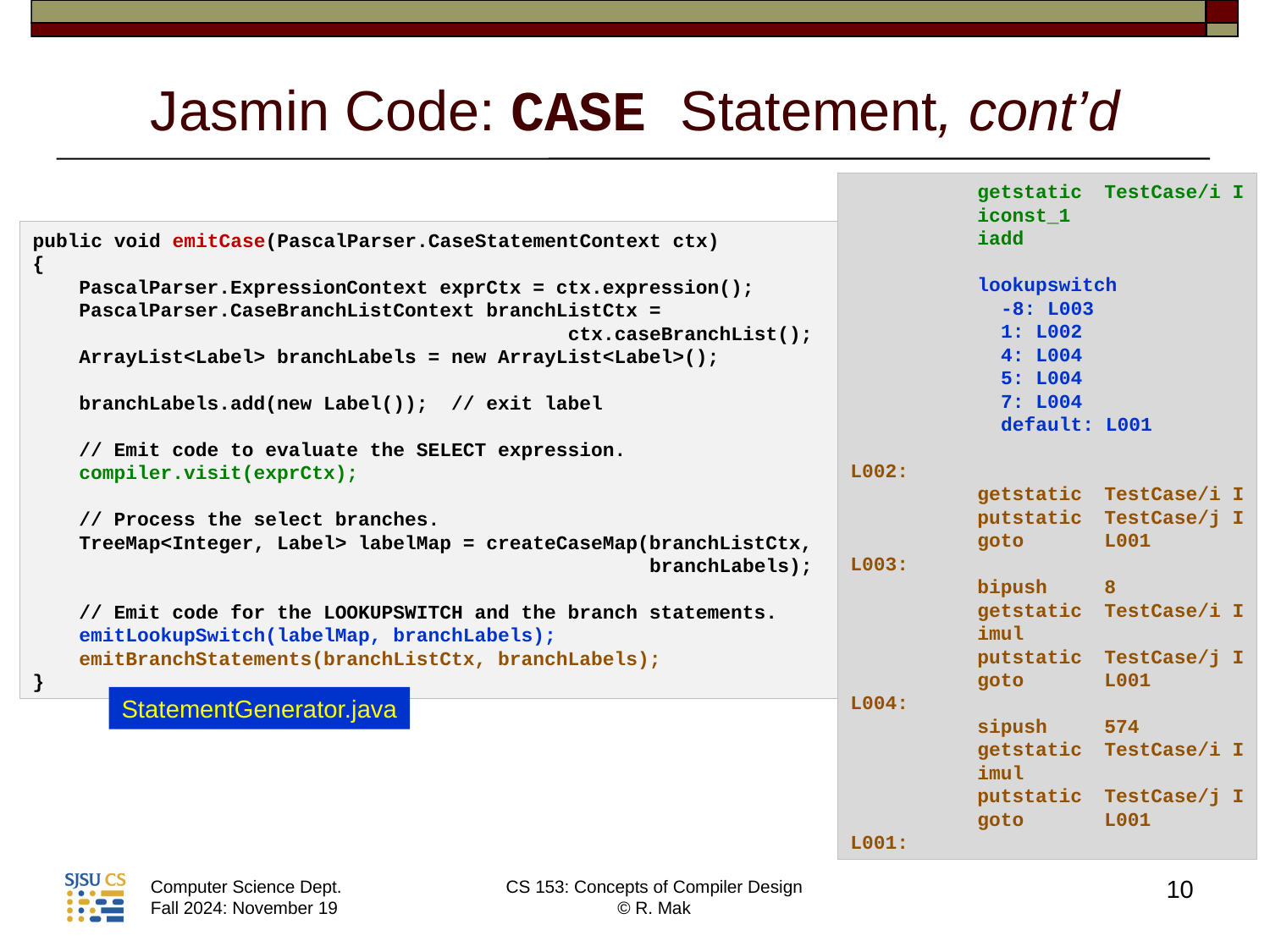

# Jasmin Code: CASE Statement, cont’d
	getstatic	TestCase/i I
	iconst_1
	iadd

	lookupswitch
	  -8: L003
	  1: L002
	  4: L004
	  5: L004
	  7: L004
	  default: L001

L002:
	getstatic	TestCase/i I
	putstatic	TestCase/j I
	goto	L001
L003:
	bipush	8
	getstatic	TestCase/i I
	imul
	putstatic	TestCase/j I
	goto	L001
L004:
	sipush	574
	getstatic	TestCase/i I
	imul
	putstatic	TestCase/j I
	goto	L001
L001:
public void emitCase(PascalParser.CaseStatementContext ctx)
{
    PascalParser.ExpressionContext exprCtx = ctx.expression();
    PascalParser.CaseBranchListContext branchListCtx =
                                              ctx.caseBranchList();
    ArrayList<Label> branchLabels = new ArrayList<Label>();

    branchLabels.add(new Label());  // exit label

    // Emit code to evaluate the SELECT expression.
    compiler.visit(exprCtx);

    // Process the select branches.
    TreeMap<Integer, Label> labelMap = createCaseMap(branchListCtx,
                                                     branchLabels);

    // Emit code for the LOOKUPSWITCH and the branch statements.
    emitLookupSwitch(labelMap, branchLabels);
    emitBranchStatements(branchListCtx, branchLabels);
}
StatementGenerator.java
10